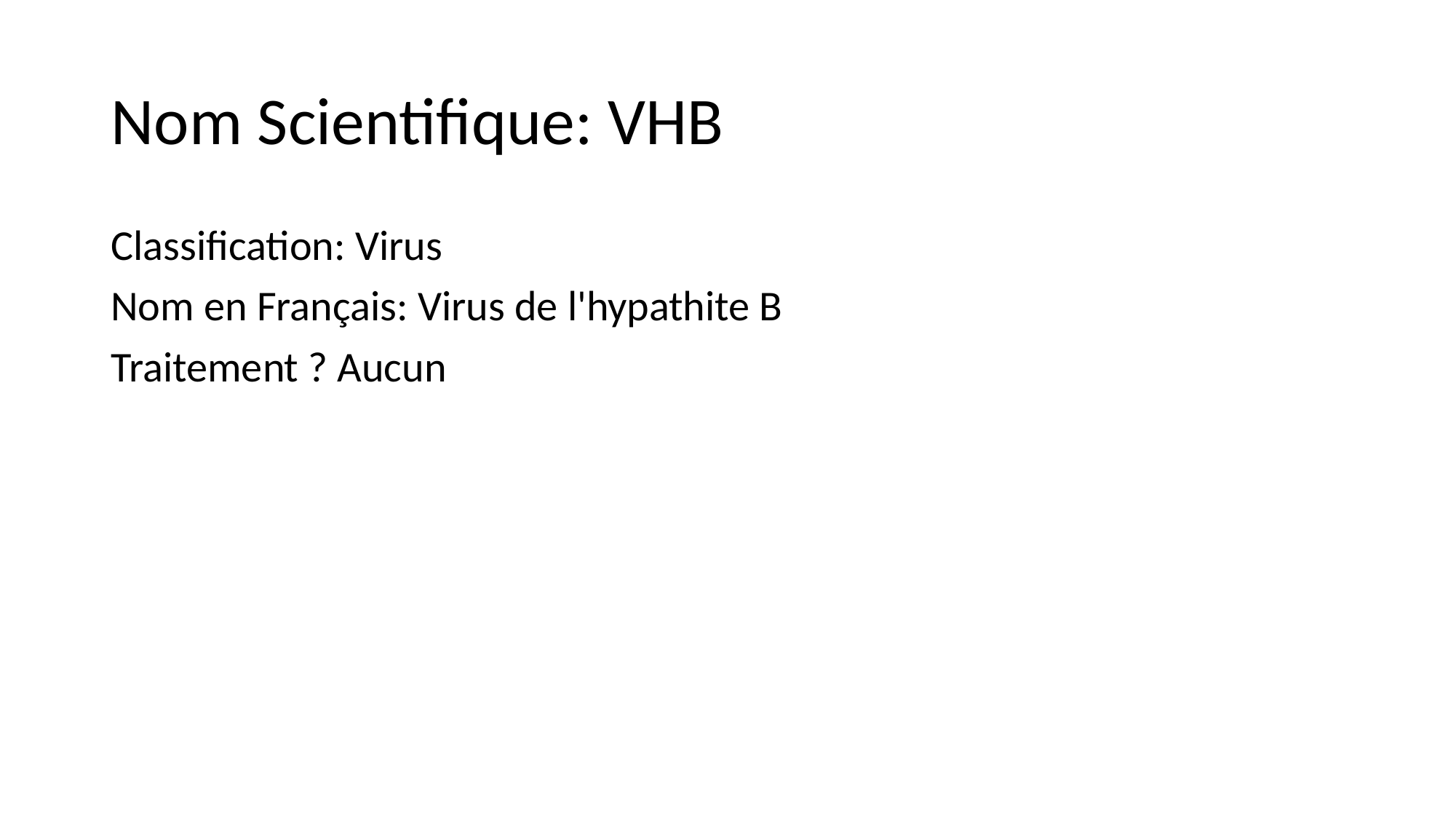

# Nom Scientifique: VHB
Classification: Virus
Nom en Français: Virus de l'hypathite B
Traitement ? Aucun